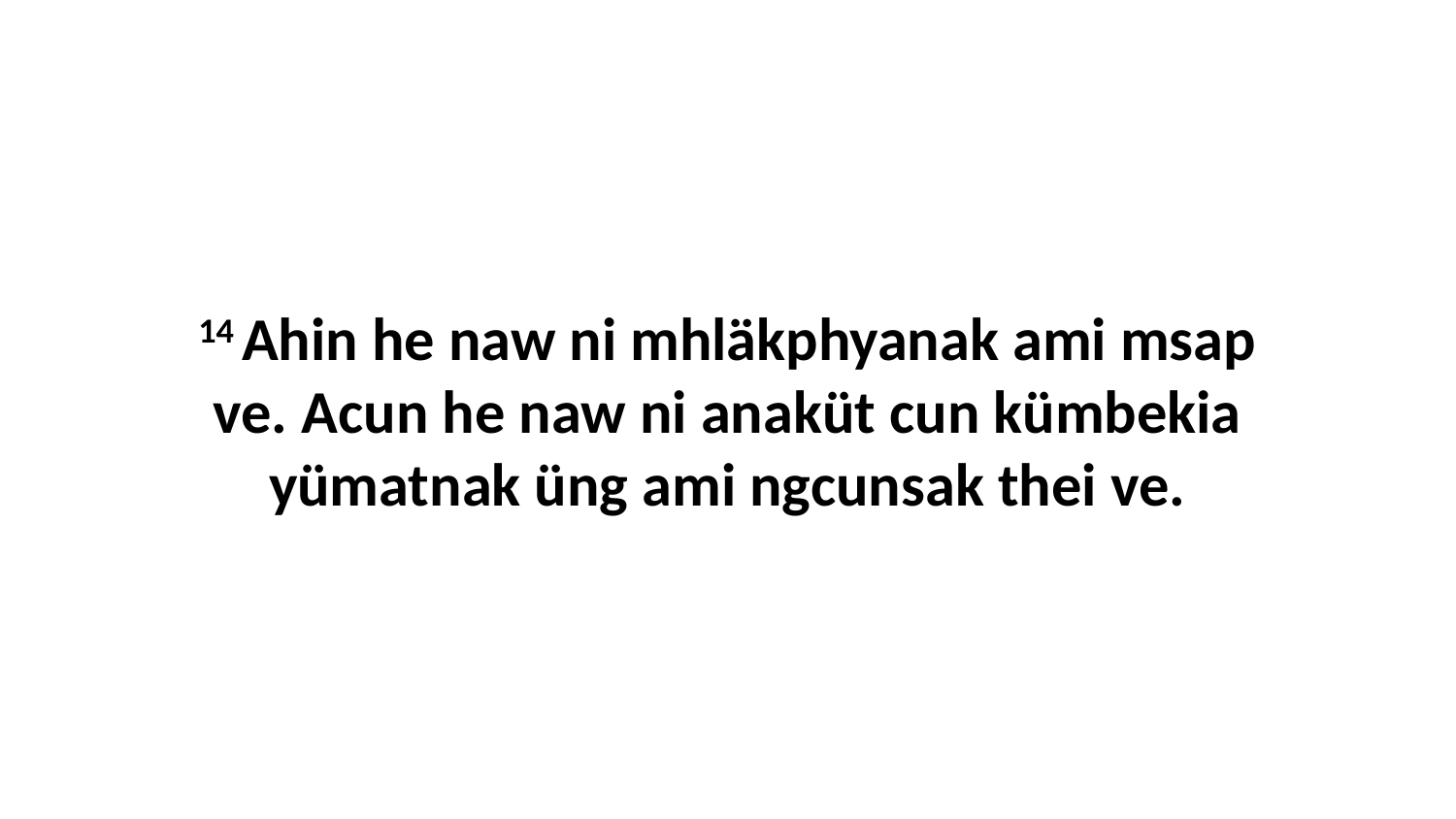

14 Ahin he naw ni mhläkphyanak ami msap ve. Acun he naw ni anaküt cun kümbekia yümatnak üng ami ngcunsak thei ve.